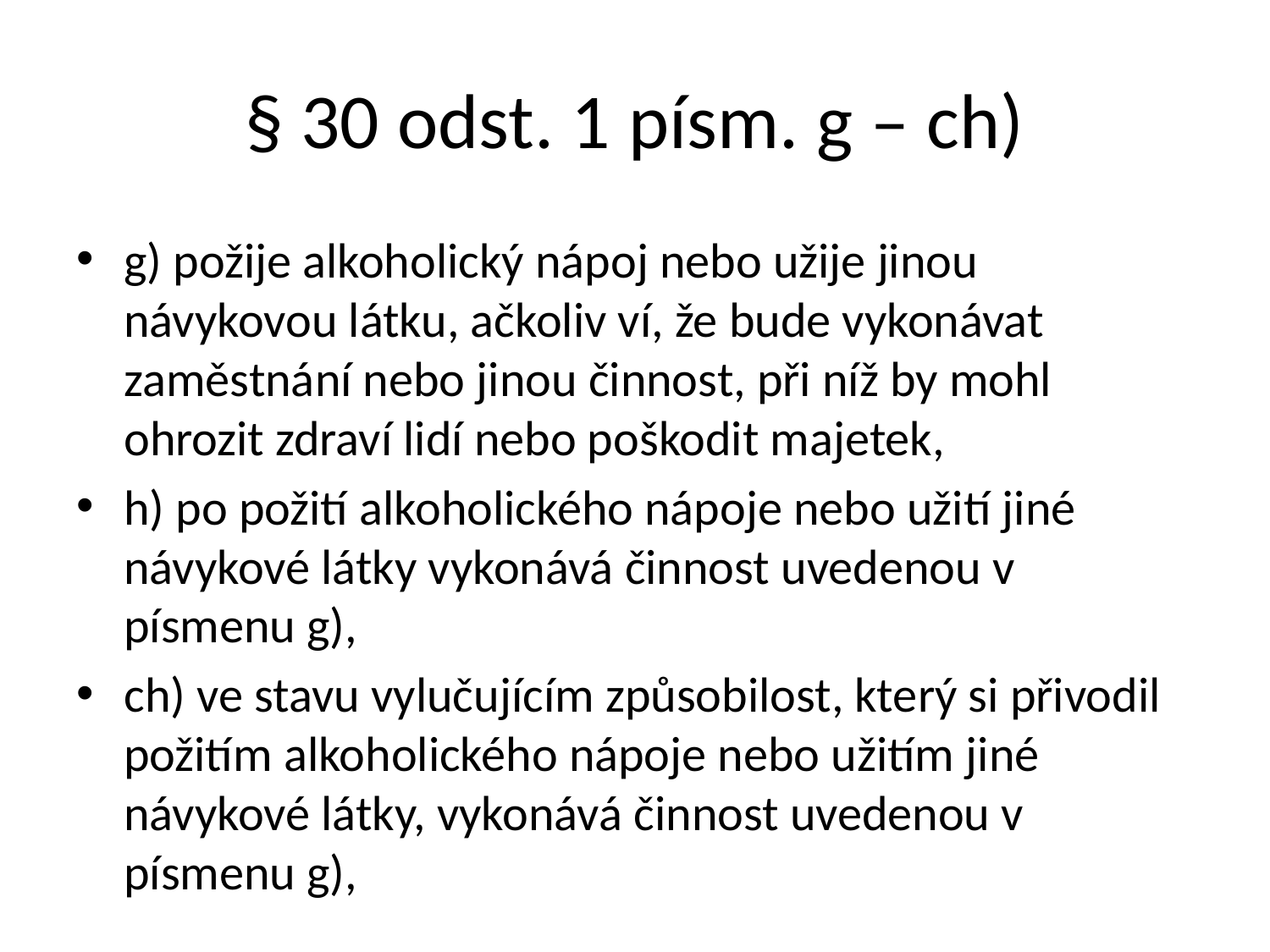

# § 30 odst. 1 písm. g – ch)
g) požije alkoholický nápoj nebo užije jinou návykovou látku, ačkoliv ví, že bude vykonávat zaměstnání nebo jinou činnost, při níž by mohl ohrozit zdraví lidí nebo poškodit majetek,
h) po požití alkoholického nápoje nebo užití jiné návykové látky vykonává činnost uvedenou v písmenu g),
ch) ve stavu vylučujícím způsobilost, který si přivodil požitím alkoholického nápoje nebo užitím jiné návykové látky, vykonává činnost uvedenou v písmenu g),